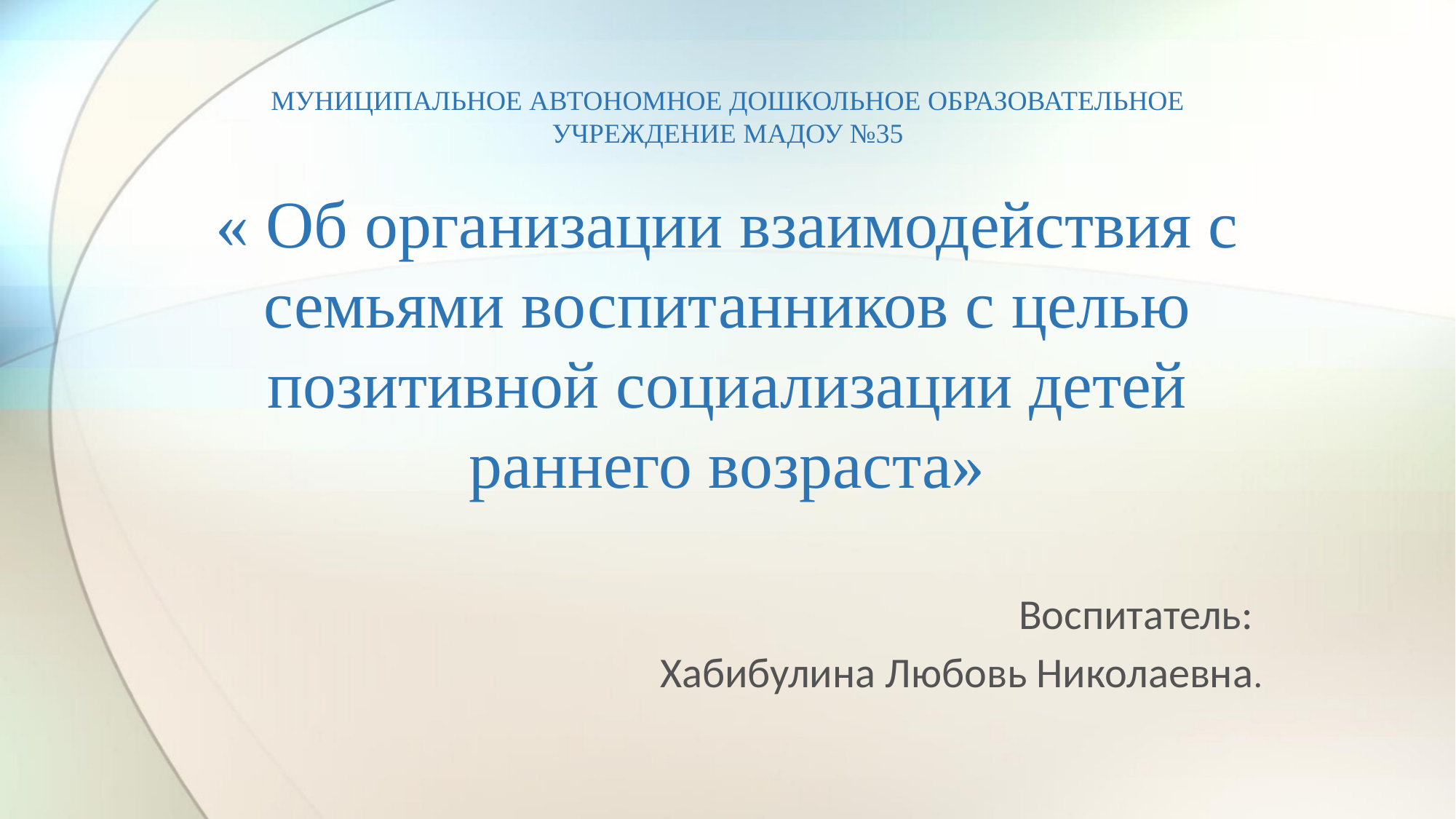

# Муниципальное автономное дошкольное образовательное учреждение МАДОУ №35 « Об организации взаимодействия с семьями воспитанников с целью позитивной социализации детей раннего возраста»

Воспитатель:
Хабибулина Любовь Николаевна.